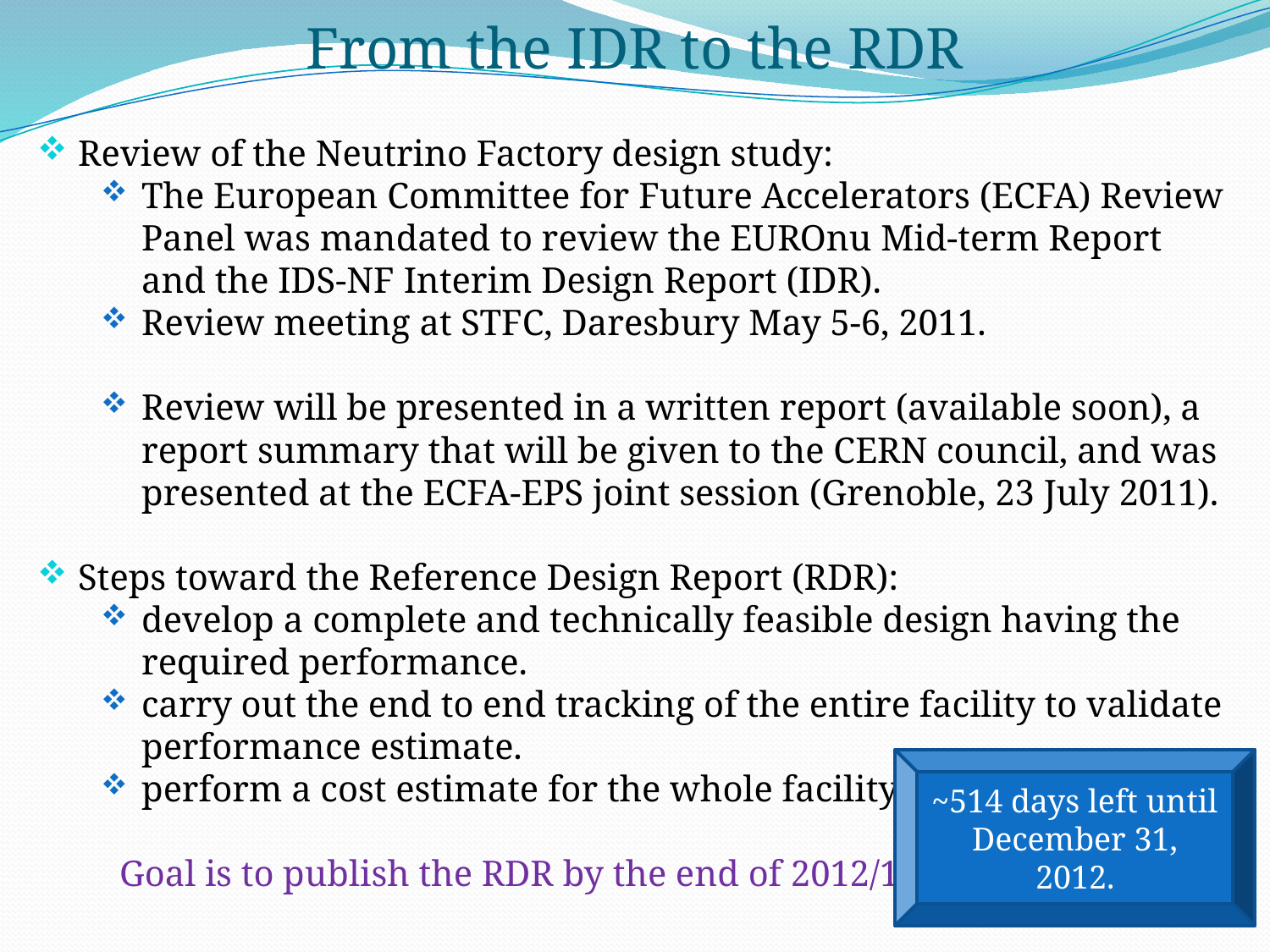

From the IDR to the RDR

Review of the Neutrino Factory design study:
The European Committee for Future Accelerators (ECFA) Review Panel was mandated to review the EUROnu Mid-term Report and the IDS-NF Interim Design Report (IDR).
Review meeting at STFC, Daresbury May 5-6, 2011.

Review will be presented in a written report (available soon), a report summary that will be given to the CERN council, and was presented at the ECFA-EPS joint session (Grenoble, 23 July 2011).

Steps toward the Reference Design Report (RDR):
develop a complete and technically feasible design having the required performance.
carry out the end to end tracking of the entire facility to validate performance estimate.
perform a cost estimate for the whole facility.

         Goal is to publish the RDR by the end of 2012/13.

~514 days left until December 31, 2012.
18